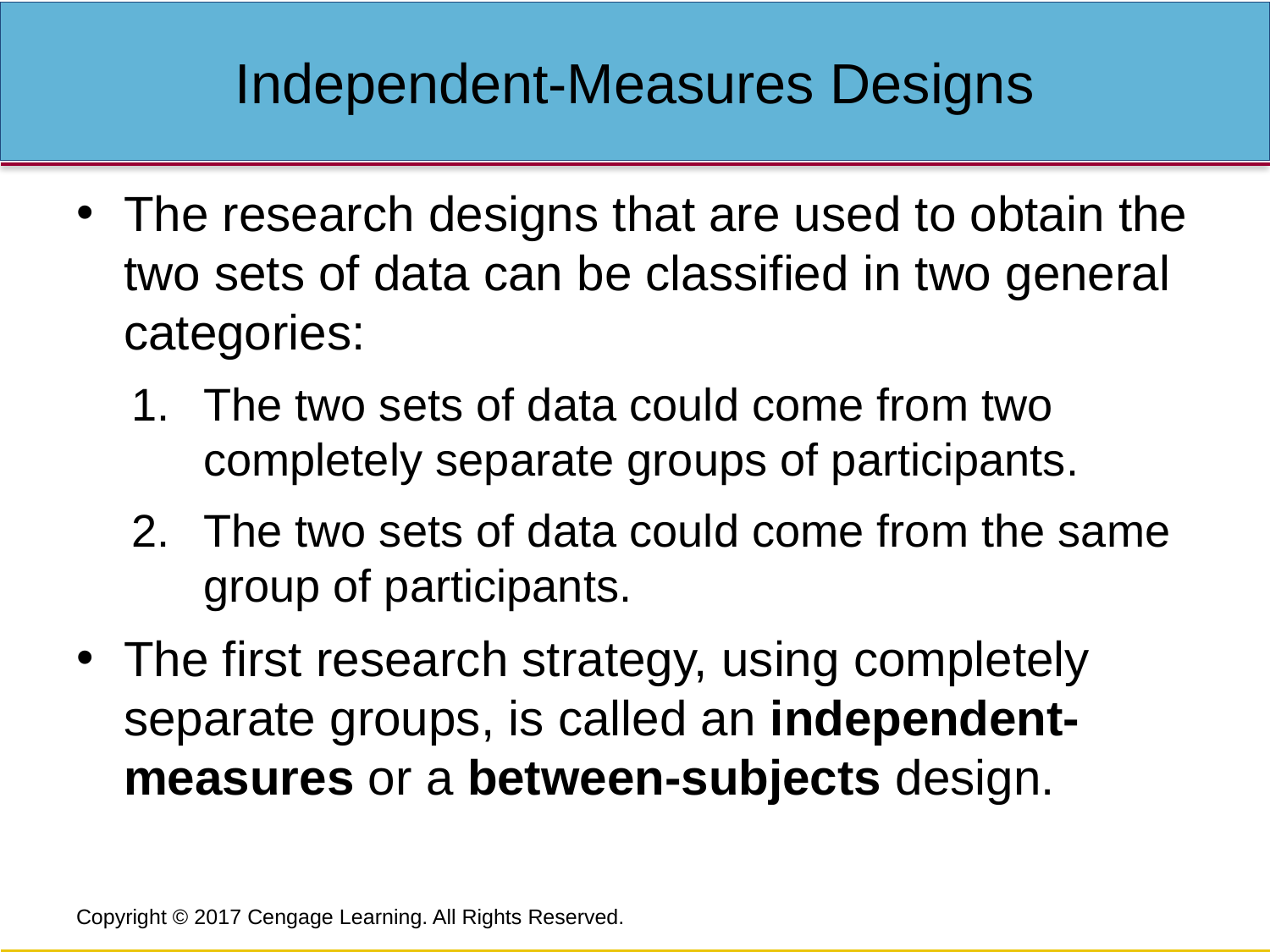

# Independent-Measures Designs
The research designs that are used to obtain the two sets of data can be classified in two general categories:
The two sets of data could come from two completely separate groups of participants.
The two sets of data could come from the same group of participants.
The first research strategy, using completely separate groups, is called an independent- measures or a between-subjects design.
Copyright © 2017 Cengage Learning. All Rights Reserved.